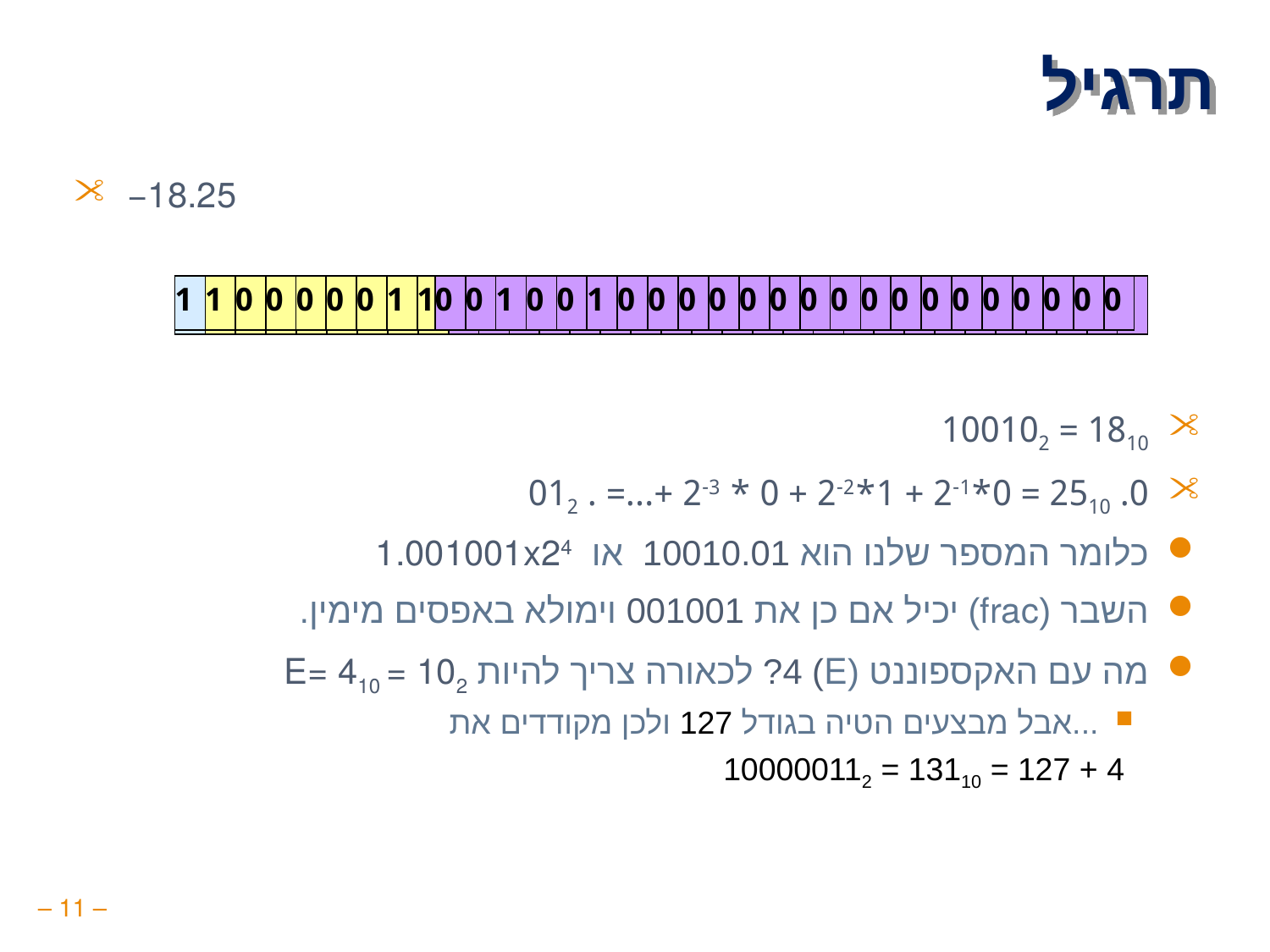

# תרגיל
−18.25

1810 = 100102
0. 2510 = 0*2-1 + 1*2-2 + 0 * 2-3 +…= . 012
כלומר המספר שלנו הוא 10010.01  או  1.001001x24
השבר (frac) יכיל אם כן את 001001 וימולא באפסים מימין.
מה עם האקספוננט (E) 4? לכאורה צריך להיות E= 410 = 102
...אבל מבצעים הטיה בגודל 127 ולכן מקודדים את
 4 + 127 = 13110 = 100000112
|  |  |  |  |  |  |  |  |  |  |  |  |  |  |  |  |  |  |  |  |  |  |  |  |  |  |  |  |  |  |  |  |
| --- | --- | --- | --- | --- | --- | --- | --- | --- | --- | --- | --- | --- | --- | --- | --- | --- | --- | --- | --- | --- | --- | --- | --- | --- | --- | --- | --- | --- | --- | --- | --- |
| 1 |
| --- |
| 1 | 0 | 0 | 0 | 0 | 0 | 1 | 1 |
| --- | --- | --- | --- | --- | --- | --- | --- |
| 0 | 0 | 1 | 0 | 0 | 1 | 0 | 0 | 0 | 0 | 0 | 0 | 0 | 0 | 0 | 0 | 0 | 0 | 0 | 0 | 0 | 0 | 0 |
| --- | --- | --- | --- | --- | --- | --- | --- | --- | --- | --- | --- | --- | --- | --- | --- | --- | --- | --- | --- | --- | --- | --- |